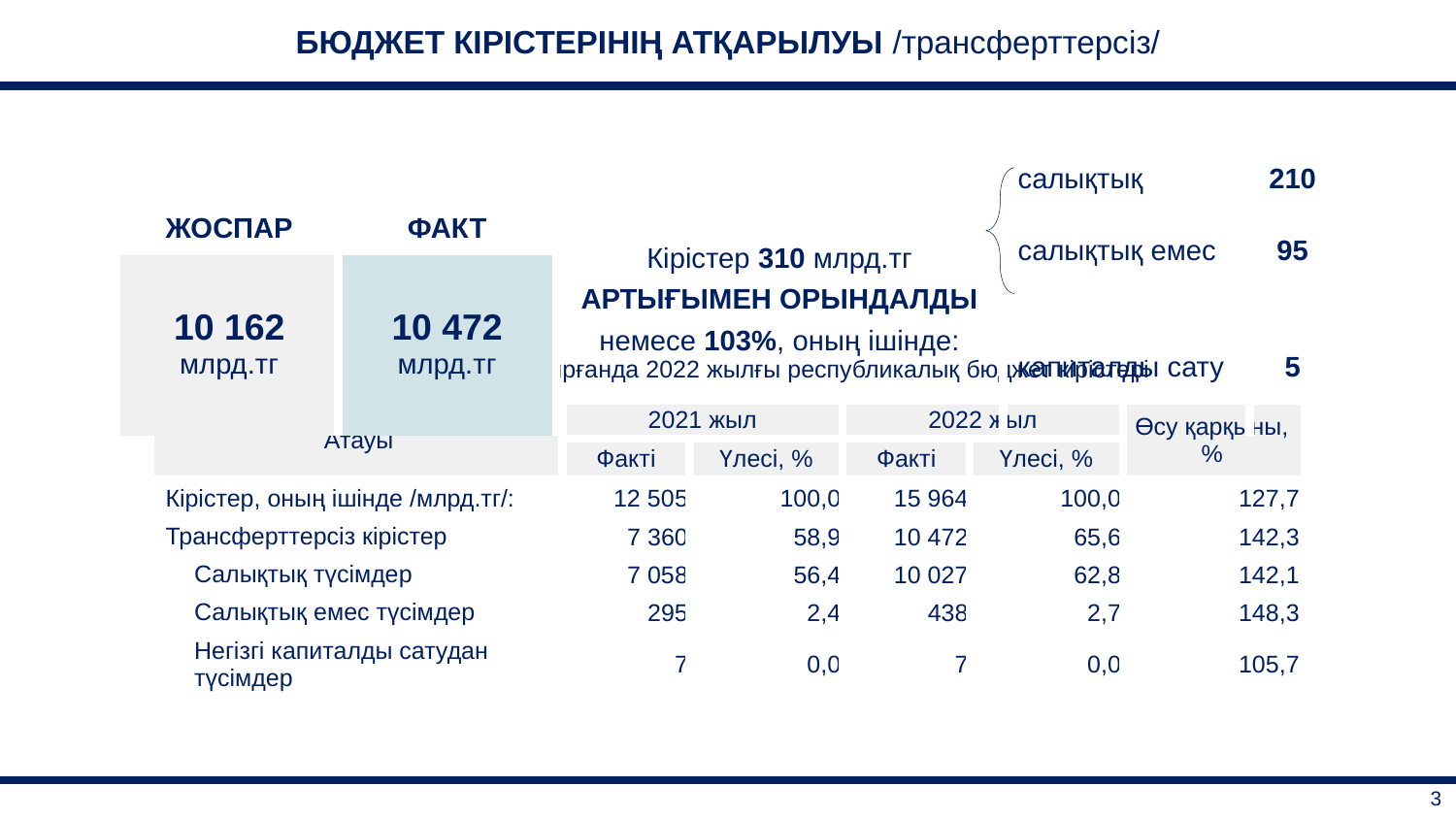

| БЮДЖЕТ КІРІСТЕРІНІҢ АТҚАРЫЛУЫ /трансферттерсіз/ |
| --- |
| ЖОСПАР | ФАКТ | Кірістер 310 млрд.тг АРТЫҒЫМЕН ОРЫНДАЛДЫ немесе 103%, оның ішінде: | салықтық | 210 |
| --- | --- | --- | --- | --- |
|  |  |  | салықтық емес | 95 |
| 10 162 млрд.тг | 10 472 млрд.тг |  |  |  |
|  |  |  | капиталды сату | 5 |

| 2021 жылмен салыстырғанда 2022 жылғы республикалық бюджет кірістері |  |  |  |  |  |
| --- | --- | --- | --- | --- | --- |
| Атауы | 2021 жыл |  | 2022 жыл |  | Өсу қарқыны, % |
|  | Факті | Үлесі, % | Факті | Үлесі, % |  |
| Кірістер, оның ішінде /млрд.тг/: | 12 505 | 100,0 | 15 964 | 100,0 | 127,7 |
| Трансферттерсіз кірістер | 7 360 | 58,9 | 10 472 | 65,6 | 142,3 |
| Салықтық түсімдер | 7 058 | 56,4 | 10 027 | 62,8 | 142,1 |
| Салықтық емес түсімдер | 295 | 2,4 | 438 | 2,7 | 148,3 |
| Негізгі капиталды сатудан түсімдер | 7 | 0,0 | 7 | 0,0 | 105,7 |
| 3 |
| --- |